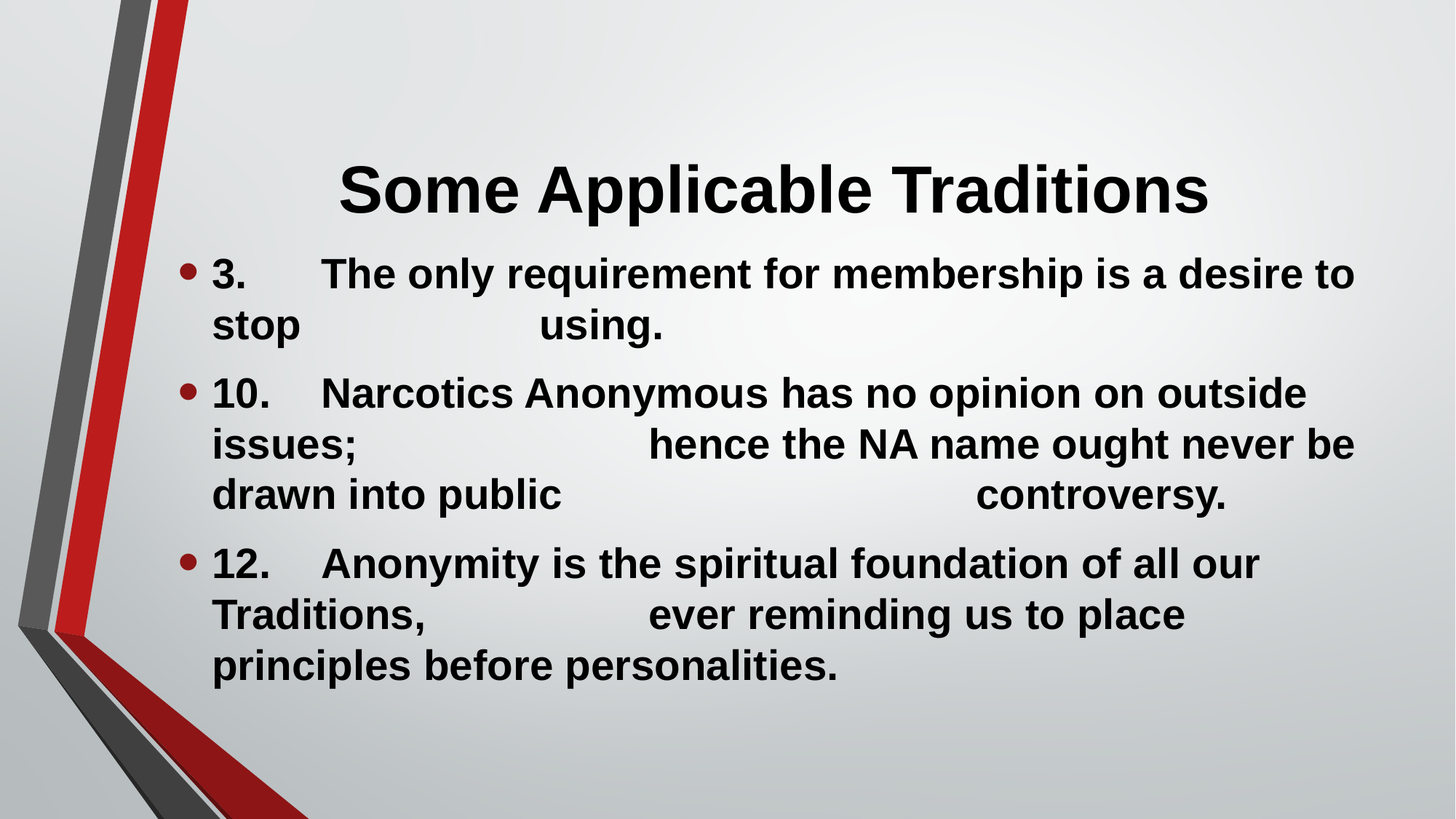

# Some Applicable Traditions
3.  	The only requirement for membership is a desire to stop 			using.
10. 	Narcotics Anonymous has no opinion on outside issues; 			hence the NA name ought never be drawn into public 				controversy.
12. 	Anonymity is the spiritual foundation of all our Traditions, 		ever reminding us to place principles before personalities.